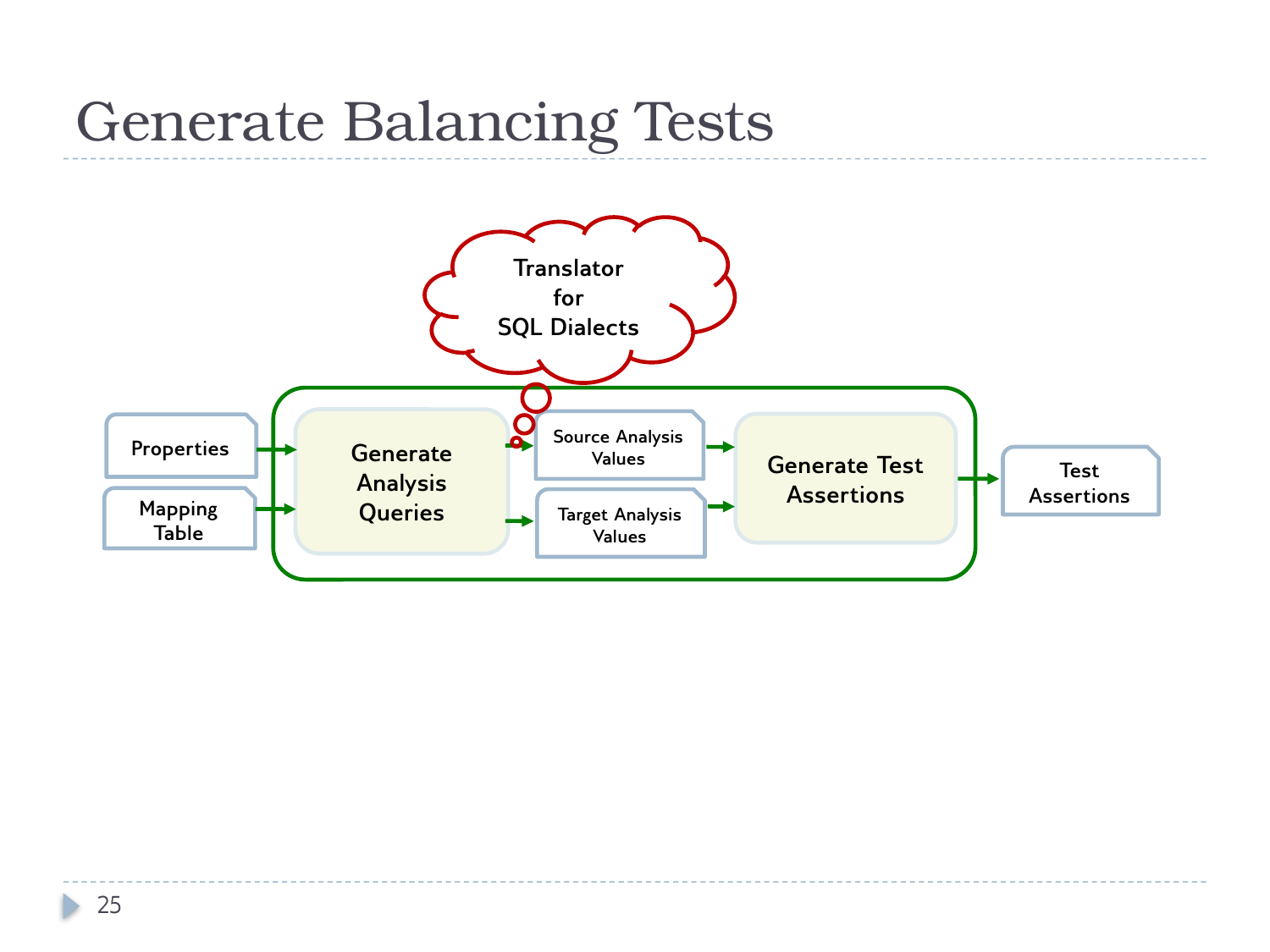

# Generate Balancing Tests

Translator
 for
SQL Dialects

Generate Analysis Queries
Source Analysis Values
Generate Test Assertions
Properties
Test
Assertions
Mapping Table
Target Analysis Values
25